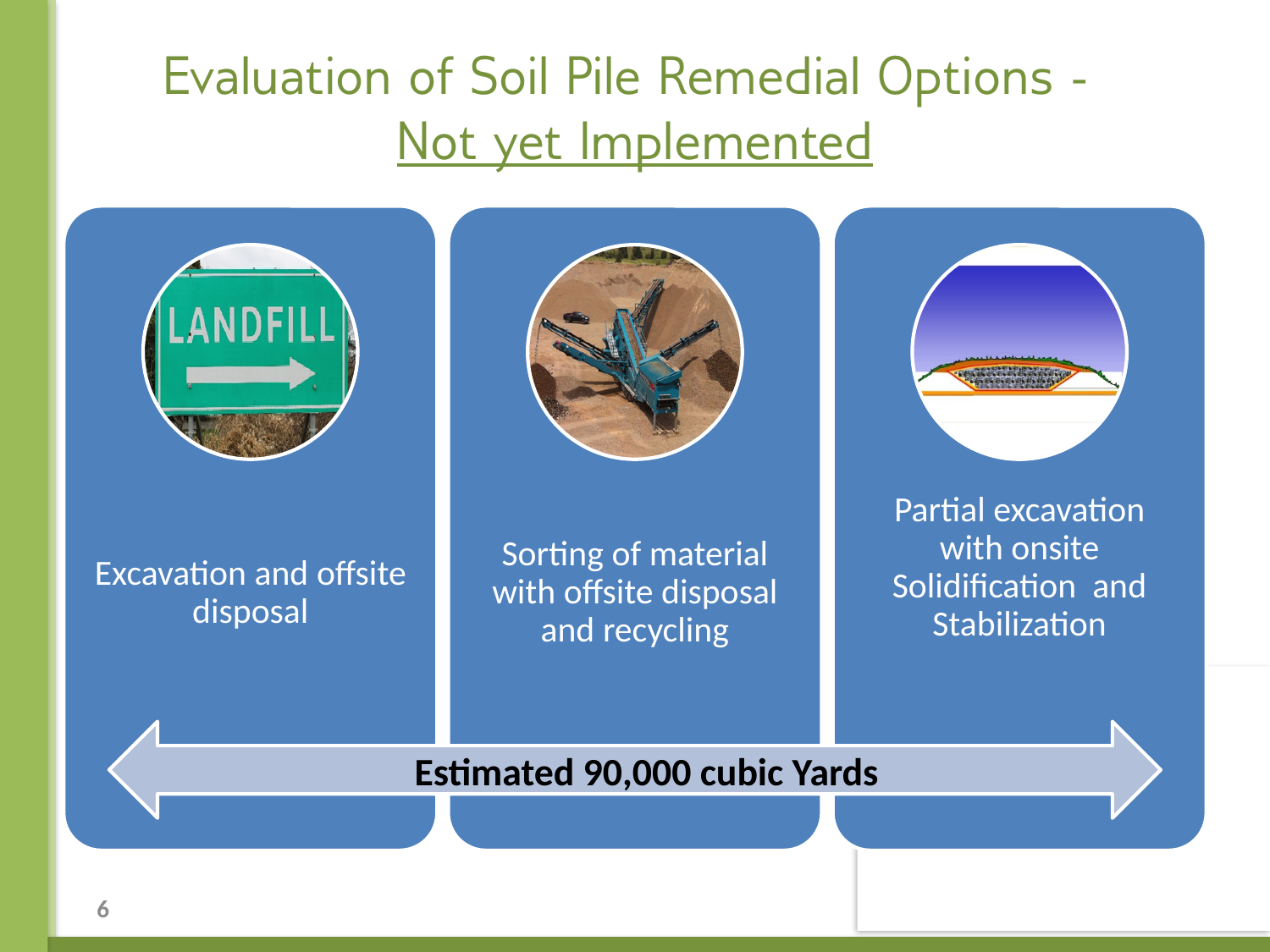

# Evaluation of Soil Pile Remedial Options - Not yet Implemented
Excavation and offsite disposal
Sorting of material with offsite disposal and recycling
Partial excavation with onsite Solidification  and Stabilization

Estimated 90,000 cubic Yards
6